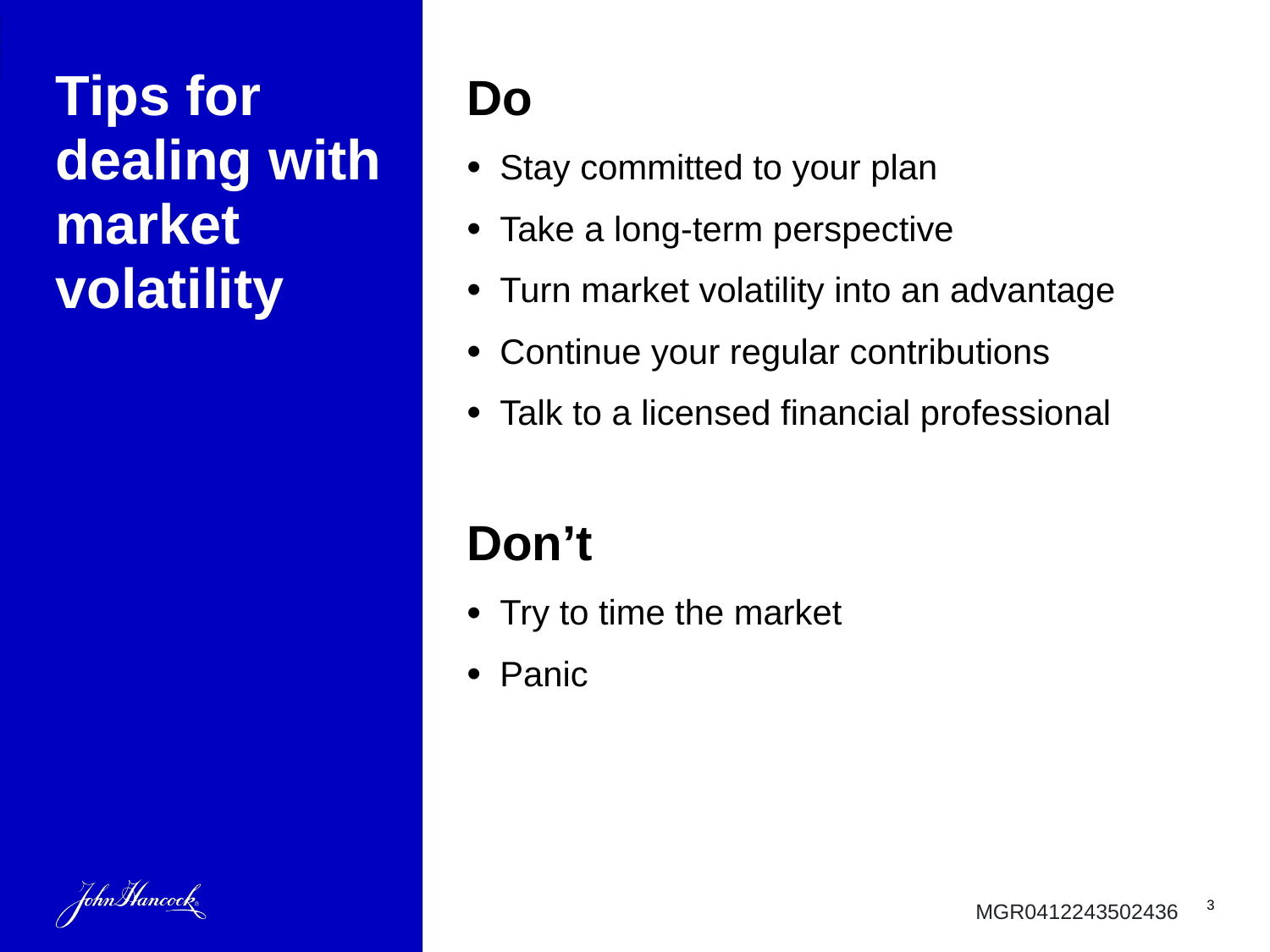

ADMASTER-STAMP!MGR0330222101104
# Tips for dealing with market volatility
Do
Stay committed to your plan
Take a long-term perspective
Turn market volatility into an advantage
Continue your regular contributions
Talk to a licensed financial professional

Don’t
Try to time the market
Panic

3
MGR0412243502436